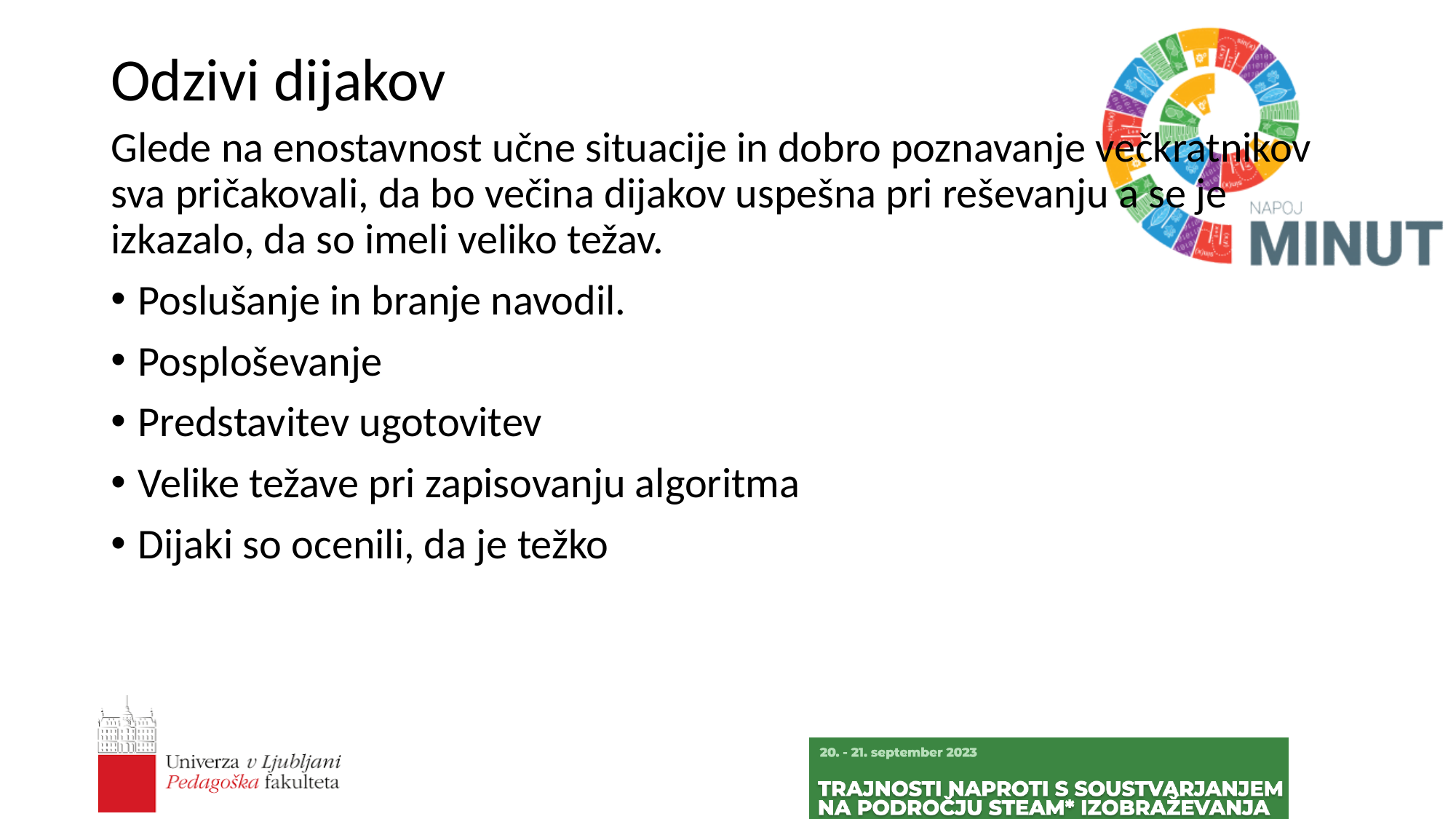

# Odzivi dijakov
Glede na enostavnost učne situacije in dobro poznavanje večkratnikov sva pričakovali, da bo večina dijakov uspešna pri reševanju a se je izkazalo, da so imeli veliko težav.
Poslušanje in branje navodil.
Posploševanje
Predstavitev ugotovitev
Velike težave pri zapisovanju algoritma
Dijaki so ocenili, da je težko